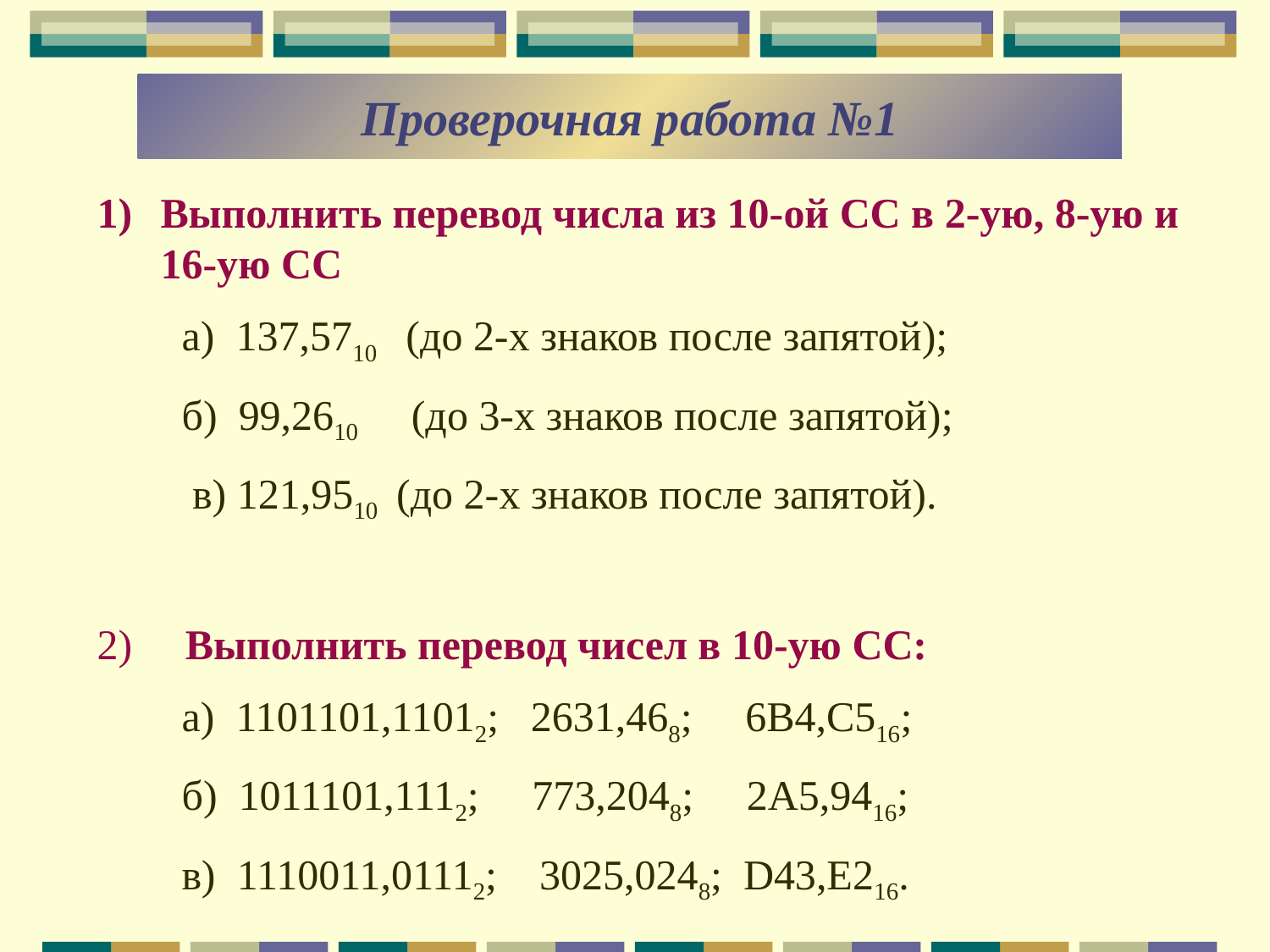

# Проверочная работа №1
Выполнить перевод числа из 10-ой СС в 2-ую, 8-ую и 16-ую СС
        а)  137,5710    (до 2-х знаков после запятой);
        б)  99,2610     (до 3-х знаков после запятой);
         в) 121,9510   (до 2-х знаков после запятой).

2)     Выполнить перевод чисел в 10-ую СС:
        а)  1101101,11012;   2631,468;     6В4,С516;
        б)  1011101,1112;     773,2048;     2А5,9416;
        в)  1110011,01112;    3025,0248;  D43,Е216.